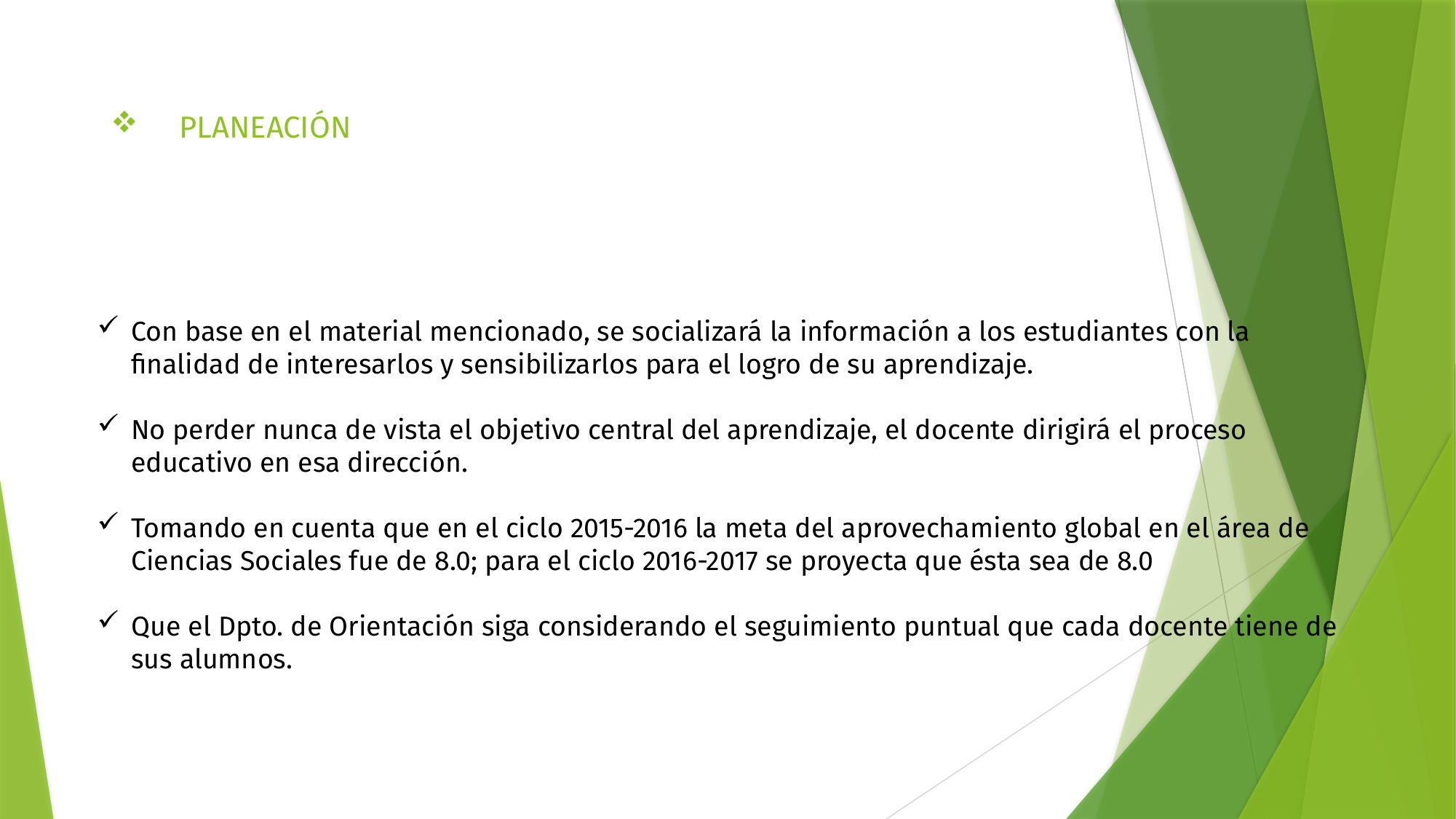

# PLANEACIÓN
Con base en el material mencionado, se socializará la información a los estudiantes con la finalidad de interesarlos y sensibilizarlos para el logro de su aprendizaje.

No perder nunca de vista el objetivo central del aprendizaje, el docente dirigirá el proceso educativo en esa dirección.

Tomando en cuenta que en el ciclo 2015-2016 la meta del aprovechamiento global en el área de Ciencias Sociales fue de 8.0; para el ciclo 2016-2017 se proyecta que ésta sea de 8.0

Que el Dpto. de Orientación siga considerando el seguimiento puntual que cada docente tiene de sus alumnos.